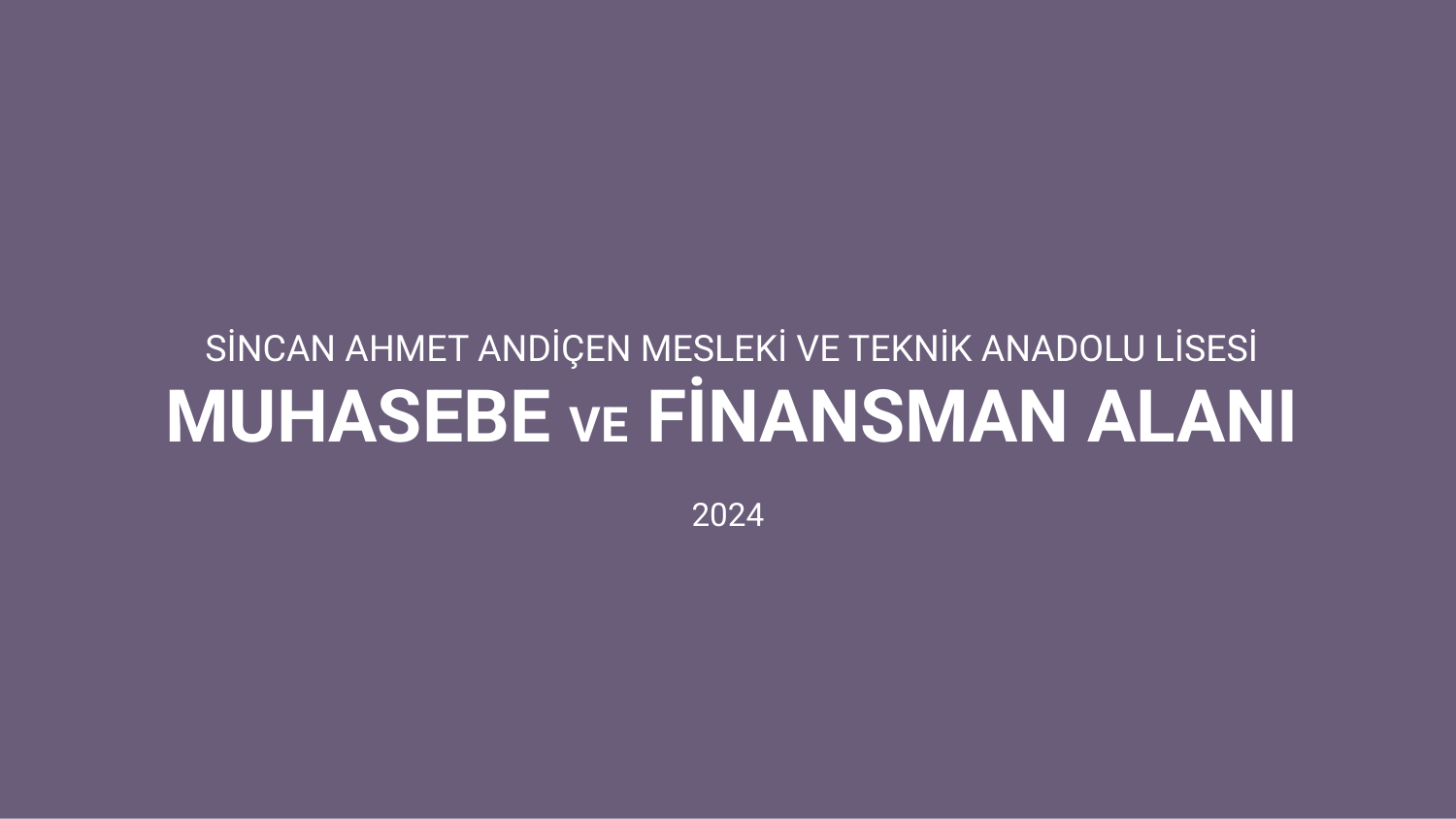

SİNCAN AHMET ANDİÇEN MESLEKİ VE TEKNİK ANADOLU LİSESİ
MUHASEBE VE FİNANSMAN ALANI
2024